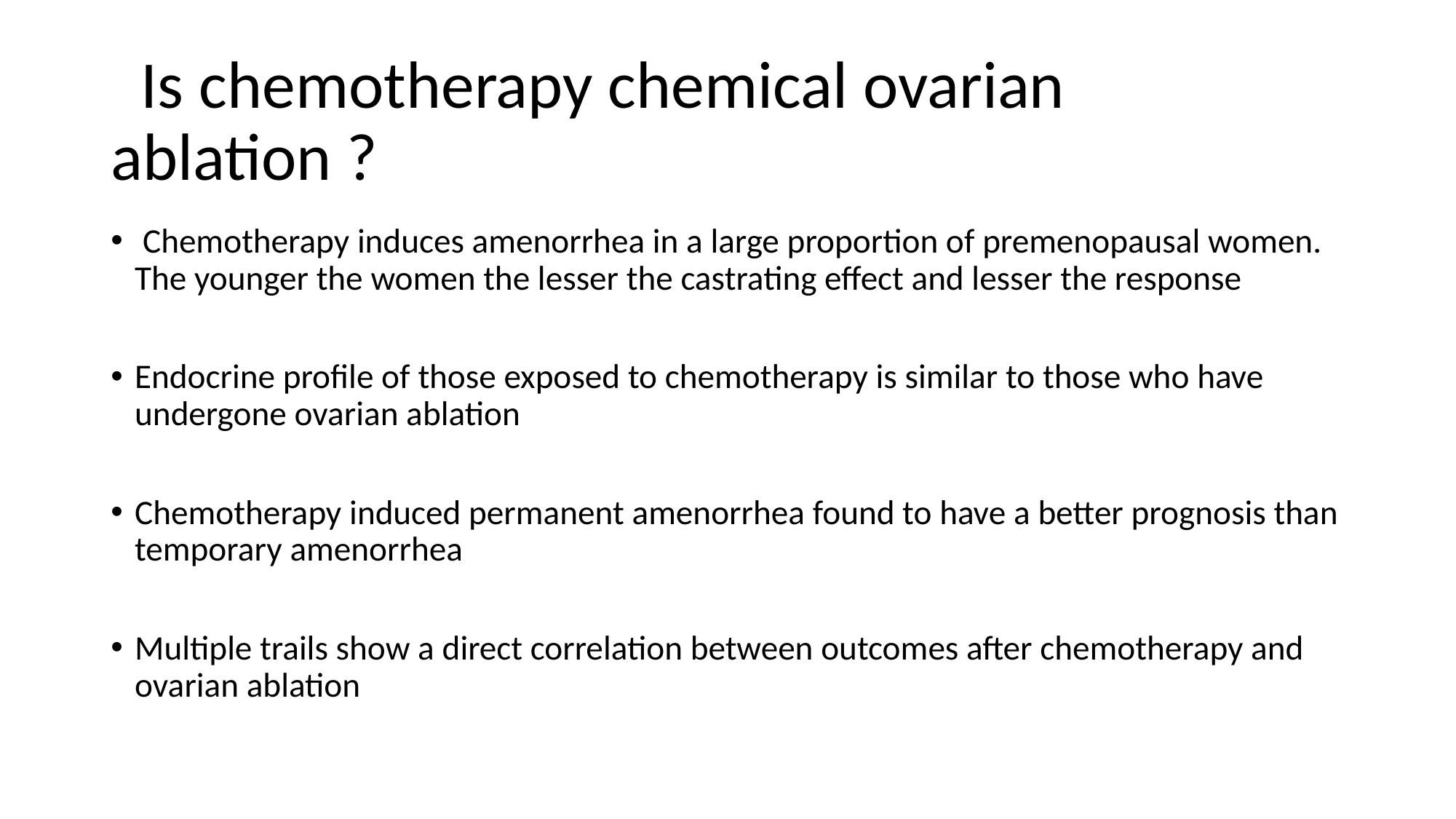

# Is chemotherapy chemical ovarian ablation ?
 Chemotherapy induces amenorrhea in a large proportion of premenopausal women. The younger the women the lesser the castrating effect and lesser the response

Endocrine profile of those exposed to chemotherapy is similar to those who have undergone ovarian ablation

Chemotherapy induced permanent amenorrhea found to have a better prognosis than temporary amenorrhea

Multiple trails show a direct correlation between outcomes after chemotherapy and ovarian ablation